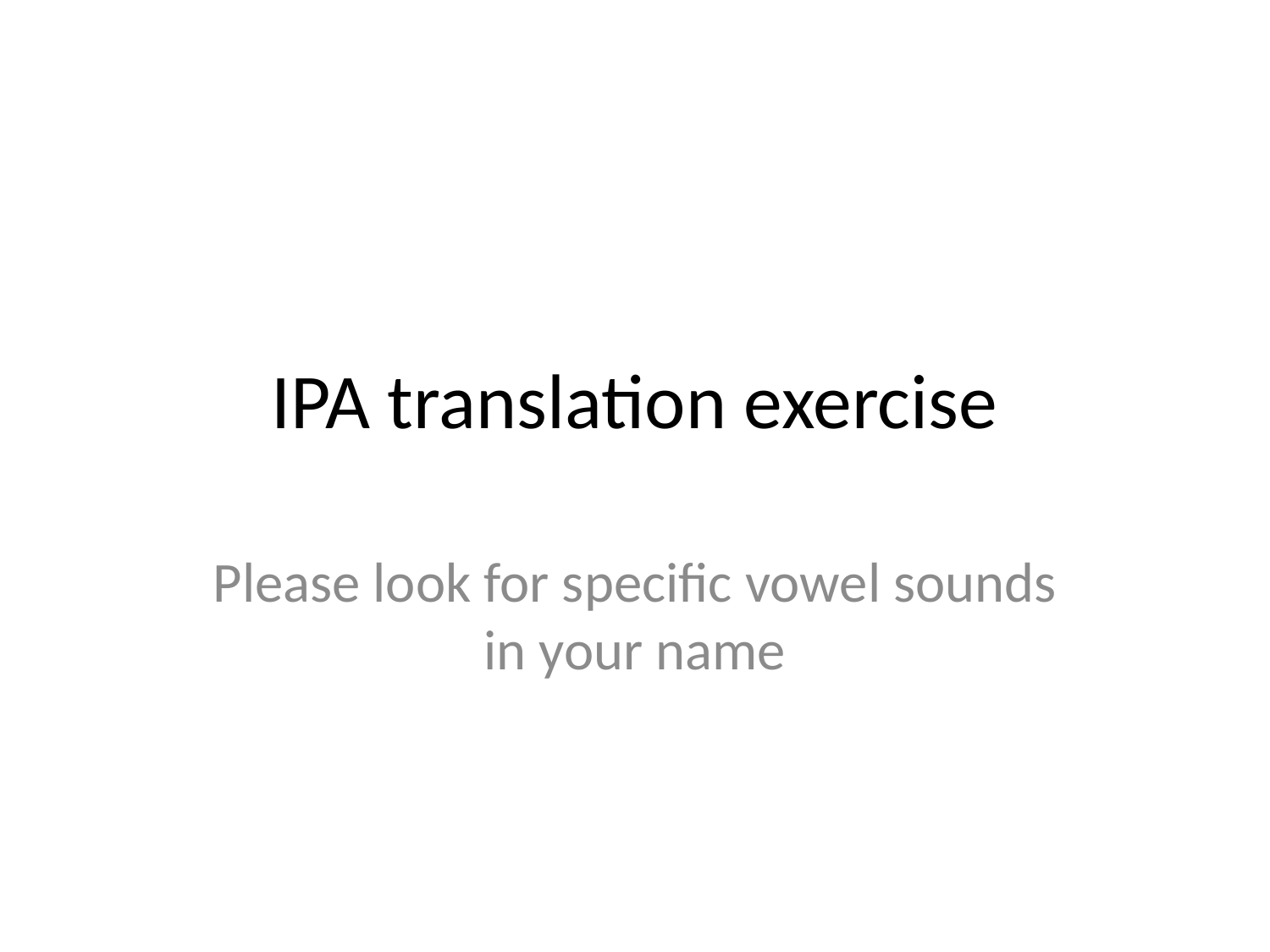

# IPA translation exercise
Please look for specific vowel sounds in your name